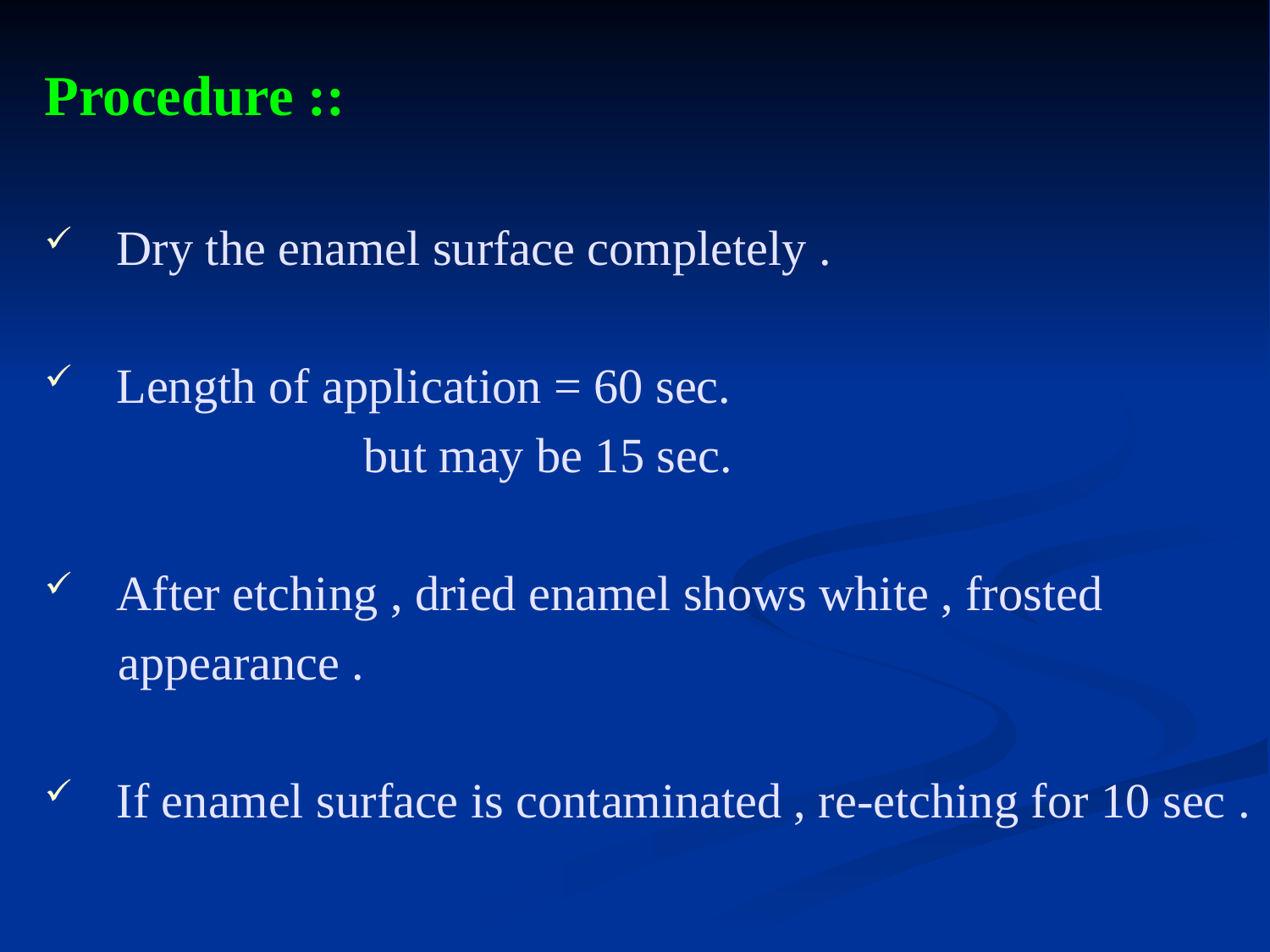

Procedure ::

  Dry the enamel surface completely .

  Length of application = 60 sec.
                          but may be 15 sec.

  After etching , dried enamel shows white , frosted
      appearance .

  If enamel surface is contaminated , re-etching for 10 sec .